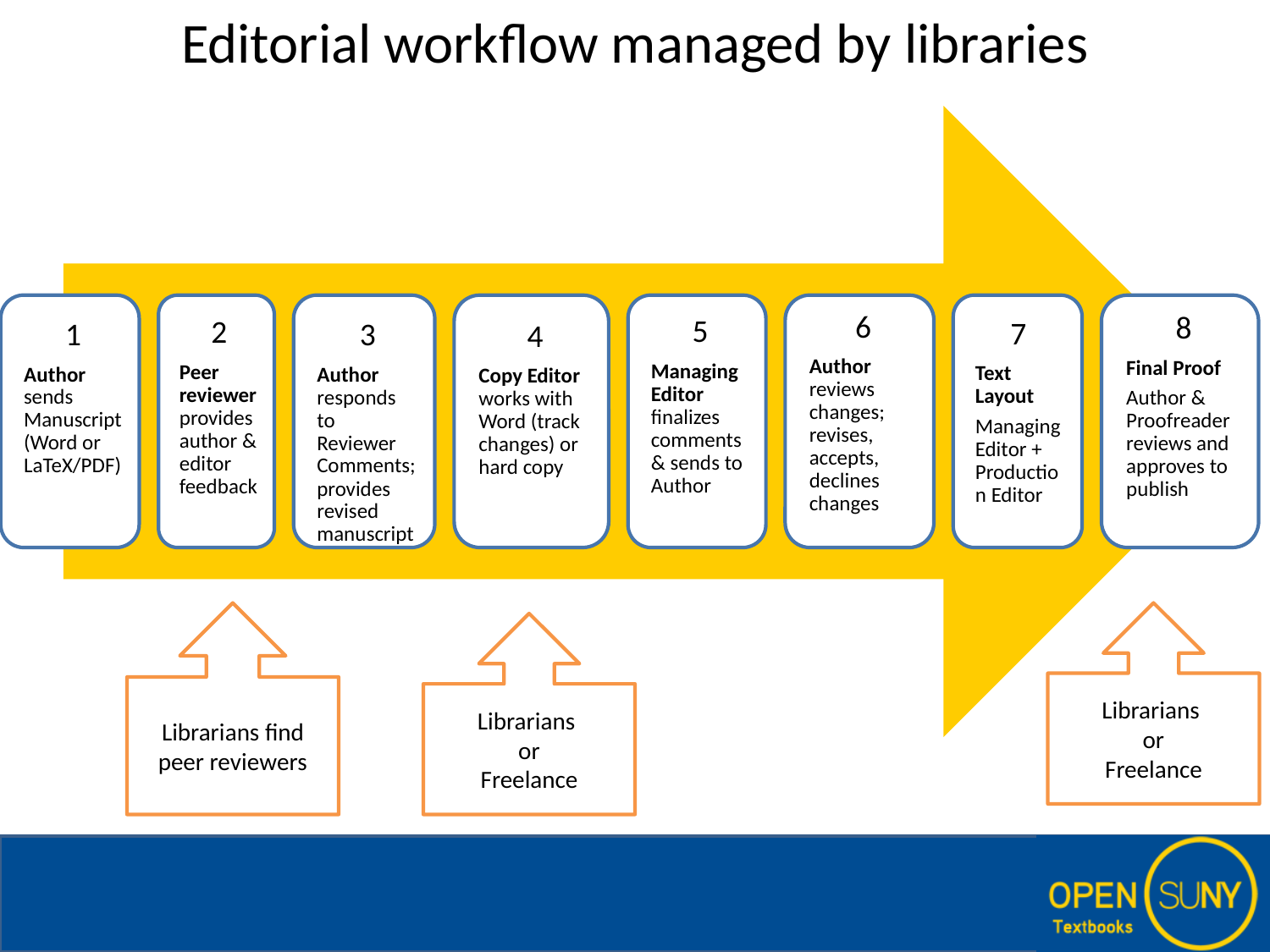

Editorial workflow managed by libraries
1
Author sends Manuscript (Word or LaTeX/PDF)
2
Peer reviewer provides author & editor feedback
3
Author responds to Reviewer Comments; provides revised manuscript
4
Copy Editor works with Word (track changes) or hard copy
5
Managing Editor finalizes comments & sends to Author

6
Author reviews changes; revises, accepts, declines changes

7
Text Layout
Managing Editor + Production Editor
8
Final Proof
Author & Proofreader reviews and approves to publish

Librarians find peer reviewers
Librarians
or
Freelance
Librarians
or
Freelance